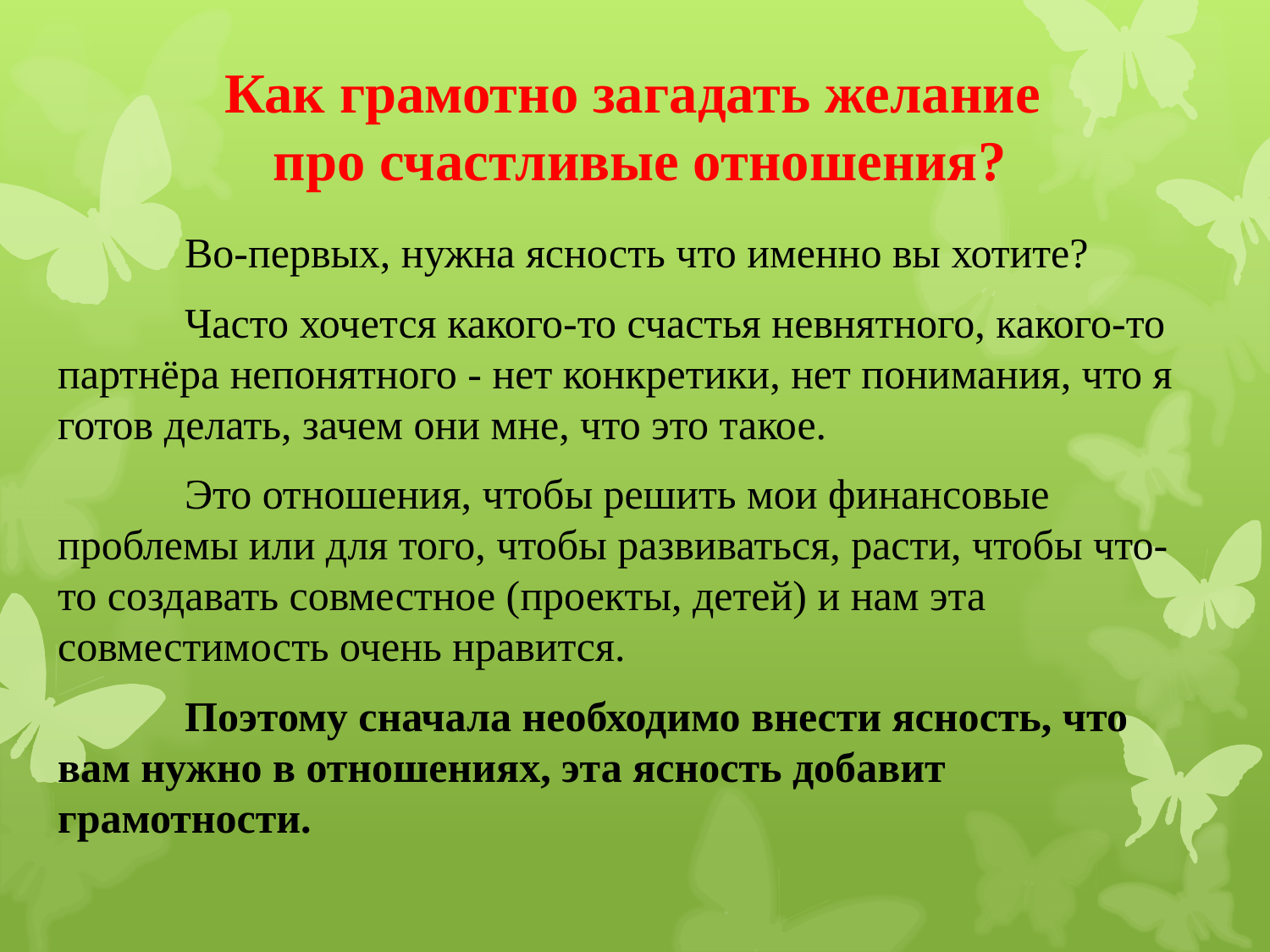

# Как грамотно загадать желание про счастливые отношения?
	Во-первых, нужна ясность что именно вы хотите?
	Часто хочется какого-то счастья невнятного, какого-то партнёра непонятного - нет конкретики, нет понимания, что я готов делать, зачем они мне, что это такое.
	Это отношения, чтобы решить мои финансовые проблемы или для того, чтобы развиваться, расти, чтобы что-то создавать совместное (проекты, детей) и нам эта совместимость очень нравится.
	Поэтому сначала необходимо внести ясность, что вам нужно в отношениях, эта ясность добавит грамотности.